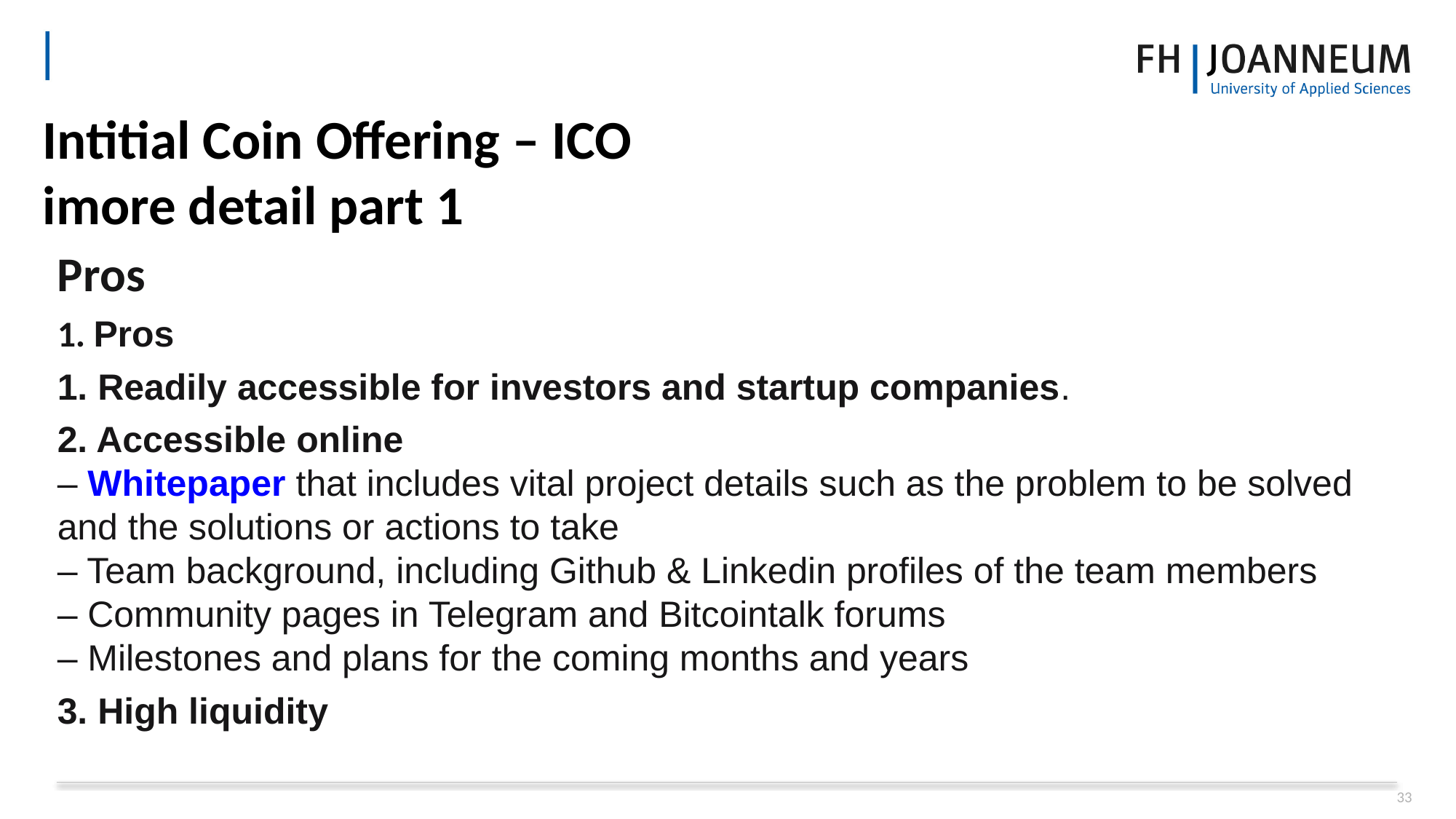

# Intitial Coin Offering – ICO imore detail part 1
Pros
1. Pros
1. Readily accessible for investors and startup companies.
2. Accessible online
– Whitepaper that includes vital project details such as the problem to be solved and the solutions or actions to take
– Team background, including Github & Linkedin profiles of the team members
– Community pages in Telegram and Bitcointalk forums
– Milestones and plans for the coming months and years
3. High liquidity

33